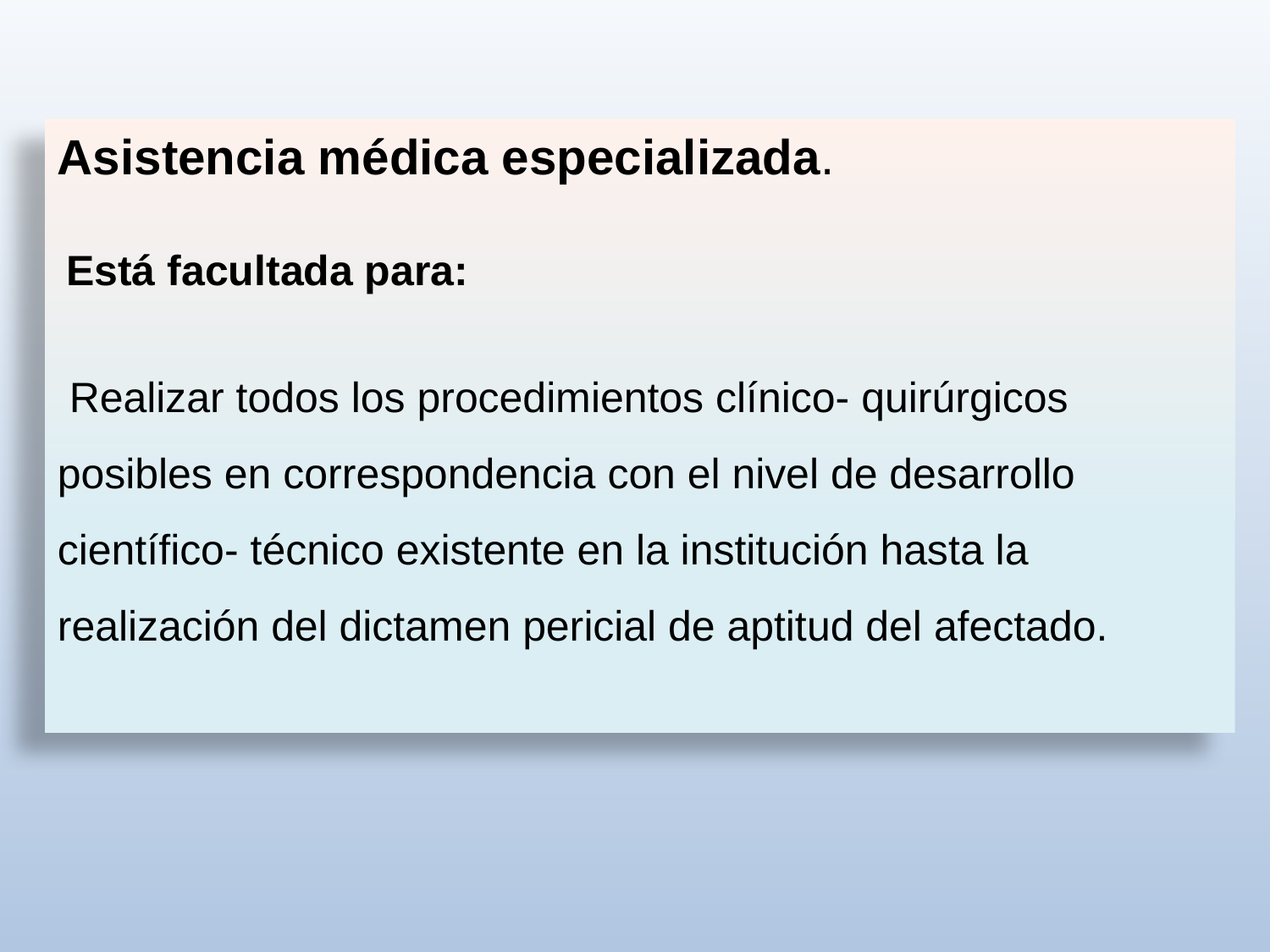

Asistencia médica especializada.

 Está facultada para:

 Realizar todos los procedimientos clínico- quirúrgicos posibles en correspondencia con el nivel de desarrollo científico- técnico existente en la institución hasta la realización del dictamen pericial de aptitud del afectado.